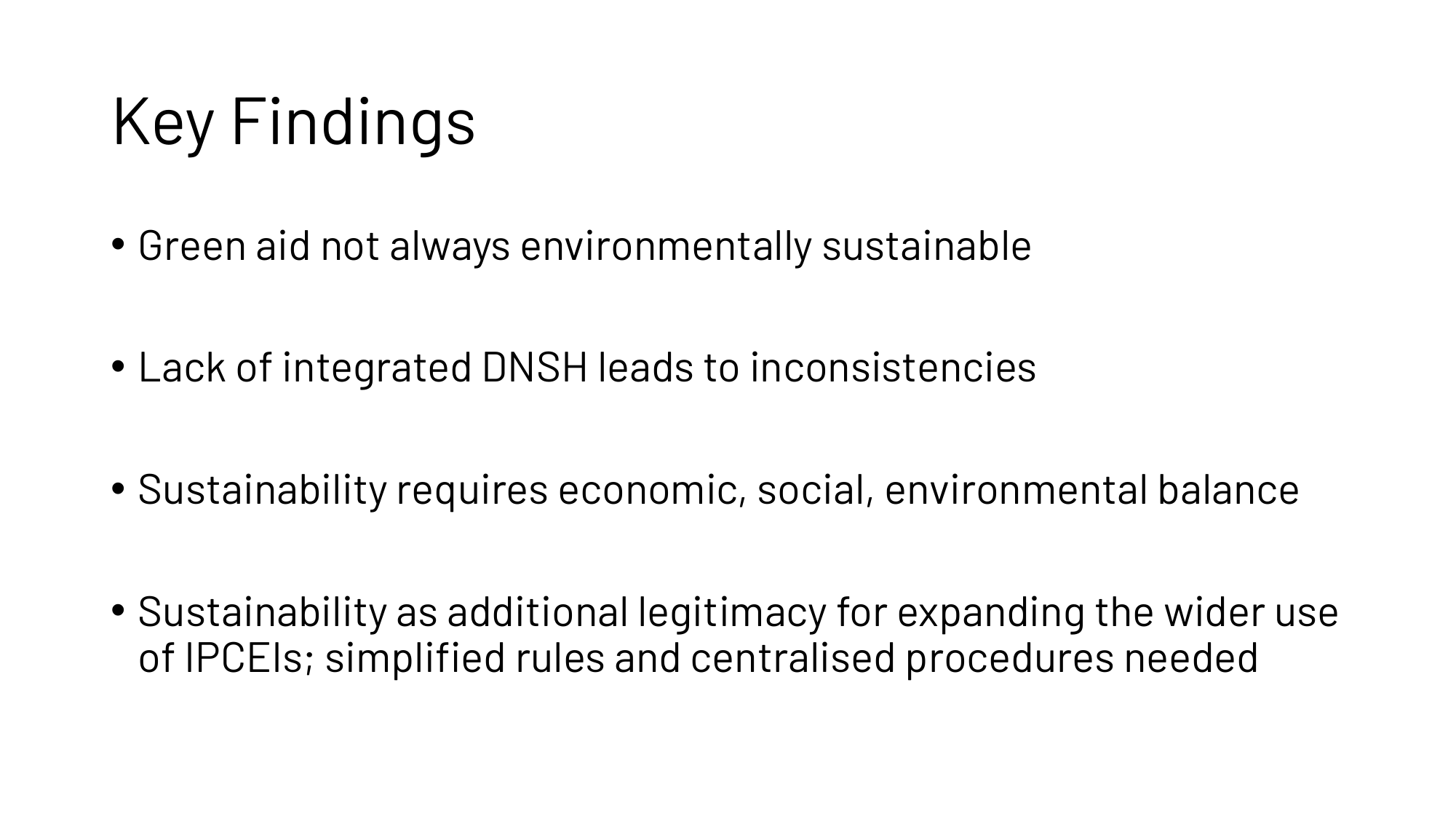

# Key Findings
Green aid not always environmentally sustainable

Lack of integrated DNSH leads to inconsistencies

Sustainability requires economic, social, environmental balance

Sustainability as additional legitimacy for expanding the wider use of IPCEIs; simplified rules and centralised procedures needed